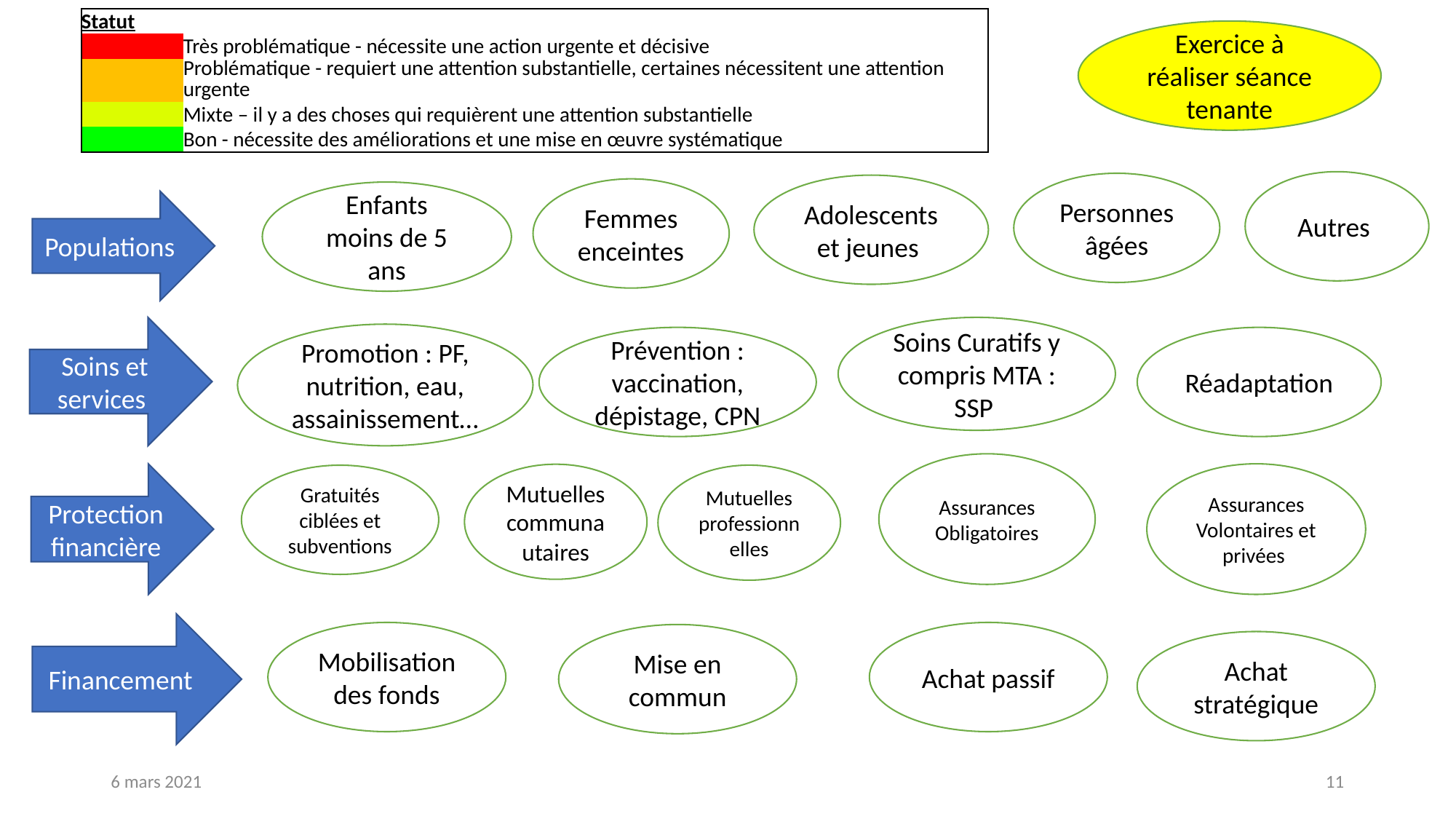

| Statut |  |
| --- | --- |
|  | Très problématique - nécessite une action urgente et décisive |
|  | Problématique - requiert une attention substantielle, certaines nécessitent une attention urgente |
|  | Mixte – il y a des choses qui requièrent une attention substantielle |
|  | Bon - nécessite des améliorations et une mise en œuvre systématique |
Exercice à réaliser séance tenante
Autres
Personnes âgées
Adolescents et jeunes
Femmes enceintes
Enfants moins de 5 ans
Populations
Soins Curatifs y compris MTA : SSP
Soins et services
Promotion : PF, nutrition, eau, assainissement…
Prévention : vaccination, dépistage, CPN
Réadaptation
Assurances Obligatoires
Protection financière
Assurances Volontaires et privées
Mutuelles communautaires
Mutuelles professionnelles
Gratuités ciblées et subventions
Financement
Mobilisation des fonds
Achat passif
Mise en commun
Achat stratégique
6 mars 2021
11